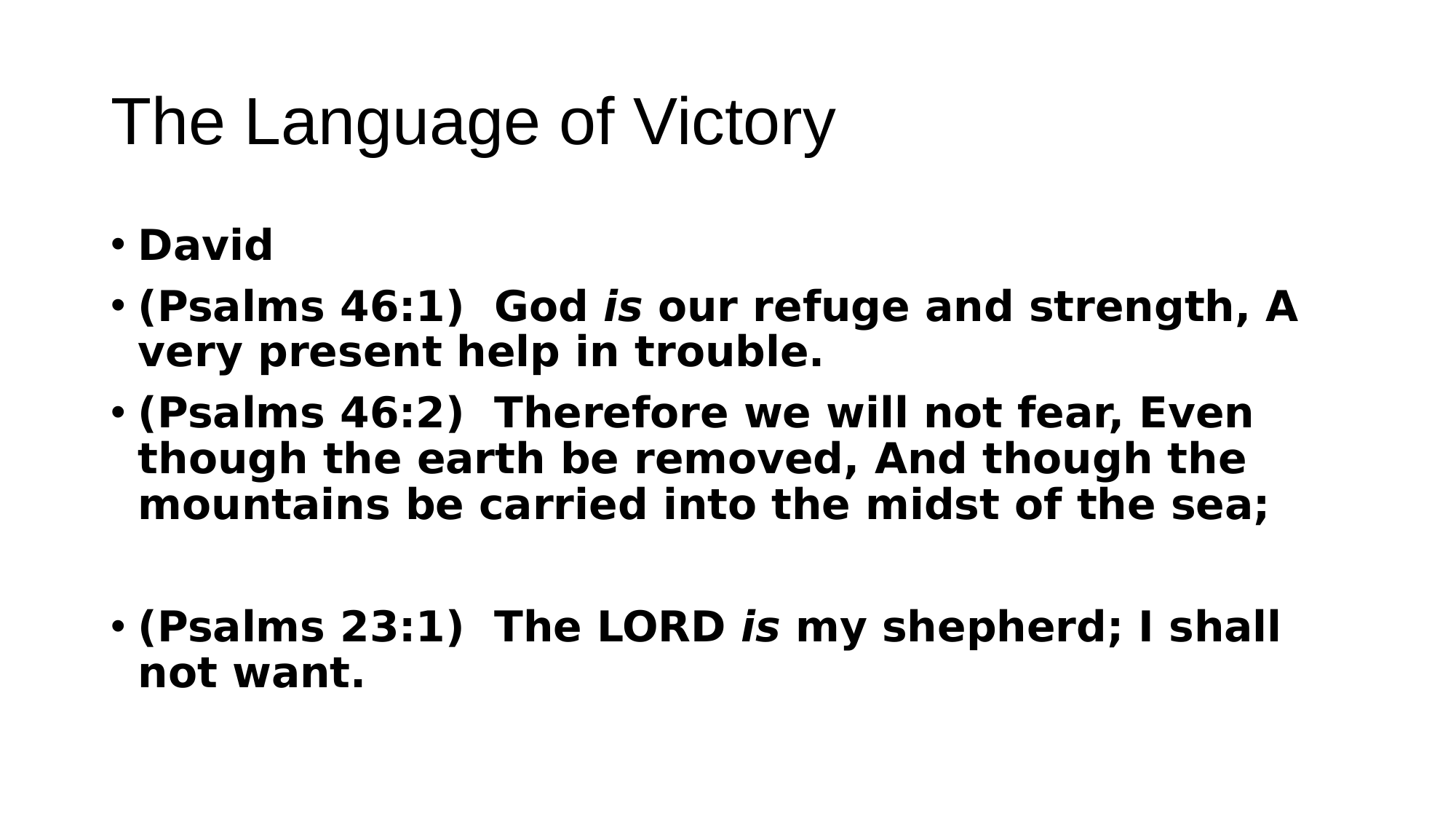

# The Language of Victory
David
(Psalms 46:1)  God is our refuge and strength, A very present help in trouble.
(Psalms 46:2)  Therefore we will not fear, Even though the earth be removed, And though the mountains be carried into the midst of the sea;

(Psalms 23:1)  The LORD is my shepherd; I shall not want.